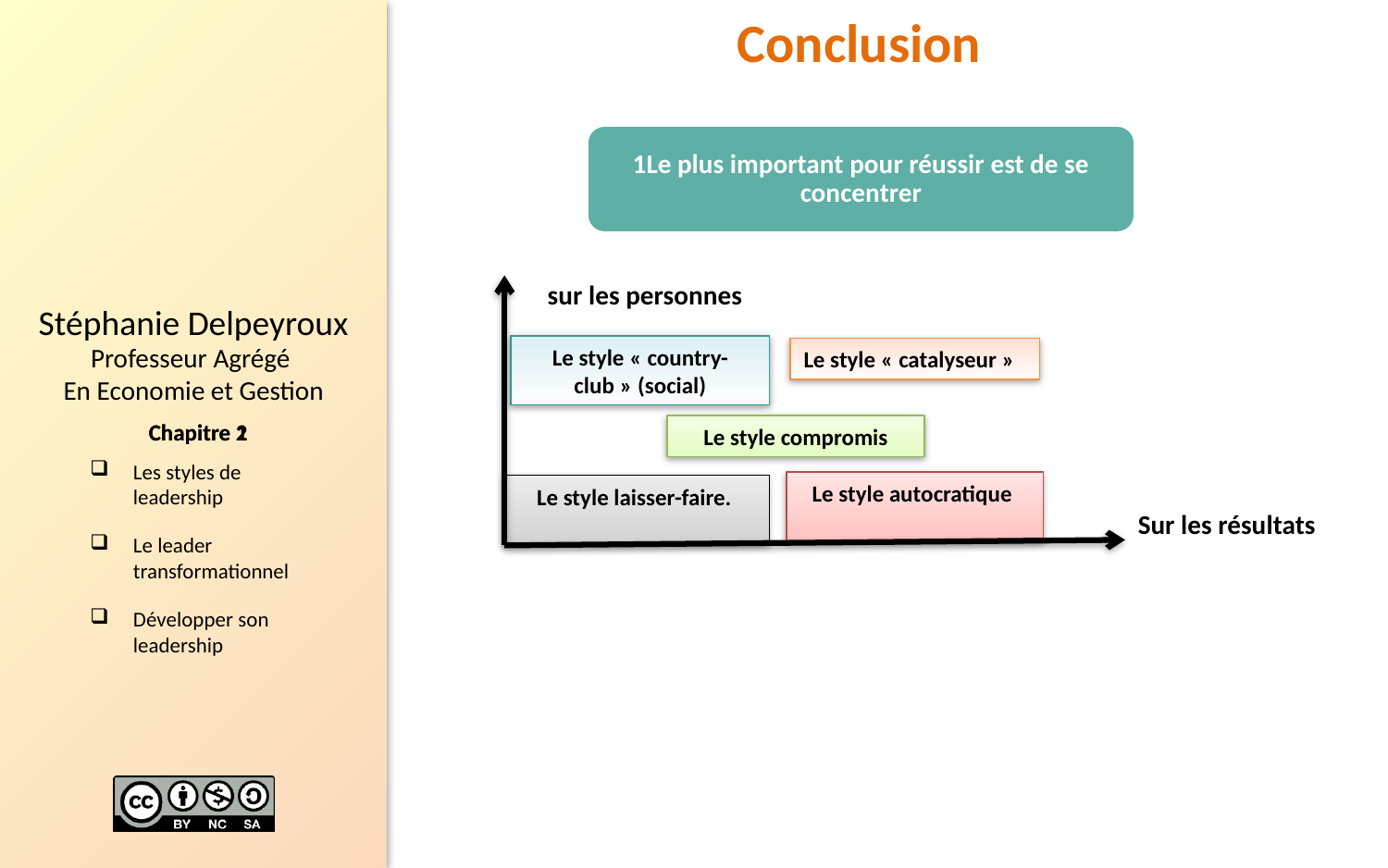

Conclusion

1Le plus important pour réussir est de se concentrer
sur les personnes
Le style « country-club » (social)
Le style « catalyseur »
Chapitre 1
Le style compromis
Le style autocratique

Le style laisser-faire.

Sur les résultats